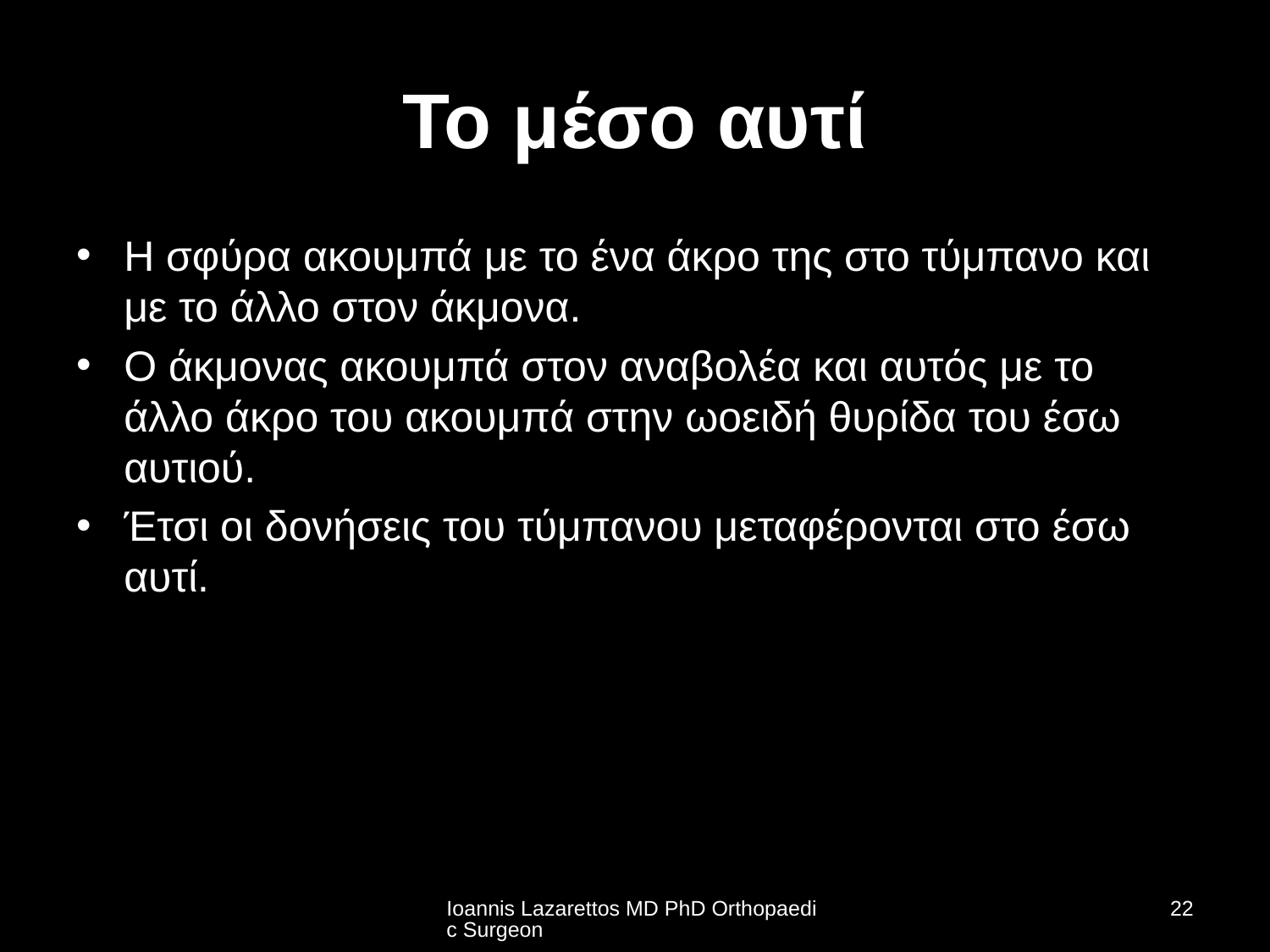

# Το μέσο αυτί
Η σφύρα ακουμπά με το ένα άκρο της στο τύμπανο και με το άλλο στον άκμονα.
Ο άκμονας ακουμπά στον αναβολέα και αυτός με το άλλο άκρο του ακουμπά στην ωοειδή θυρίδα του έσω αυτιού.
Έτσι οι δονήσεις του τύμπανου μεταφέρονται στο έσω αυτί.
Ioannis Lazarettos MD PhD Orthopaedic Surgeon
22